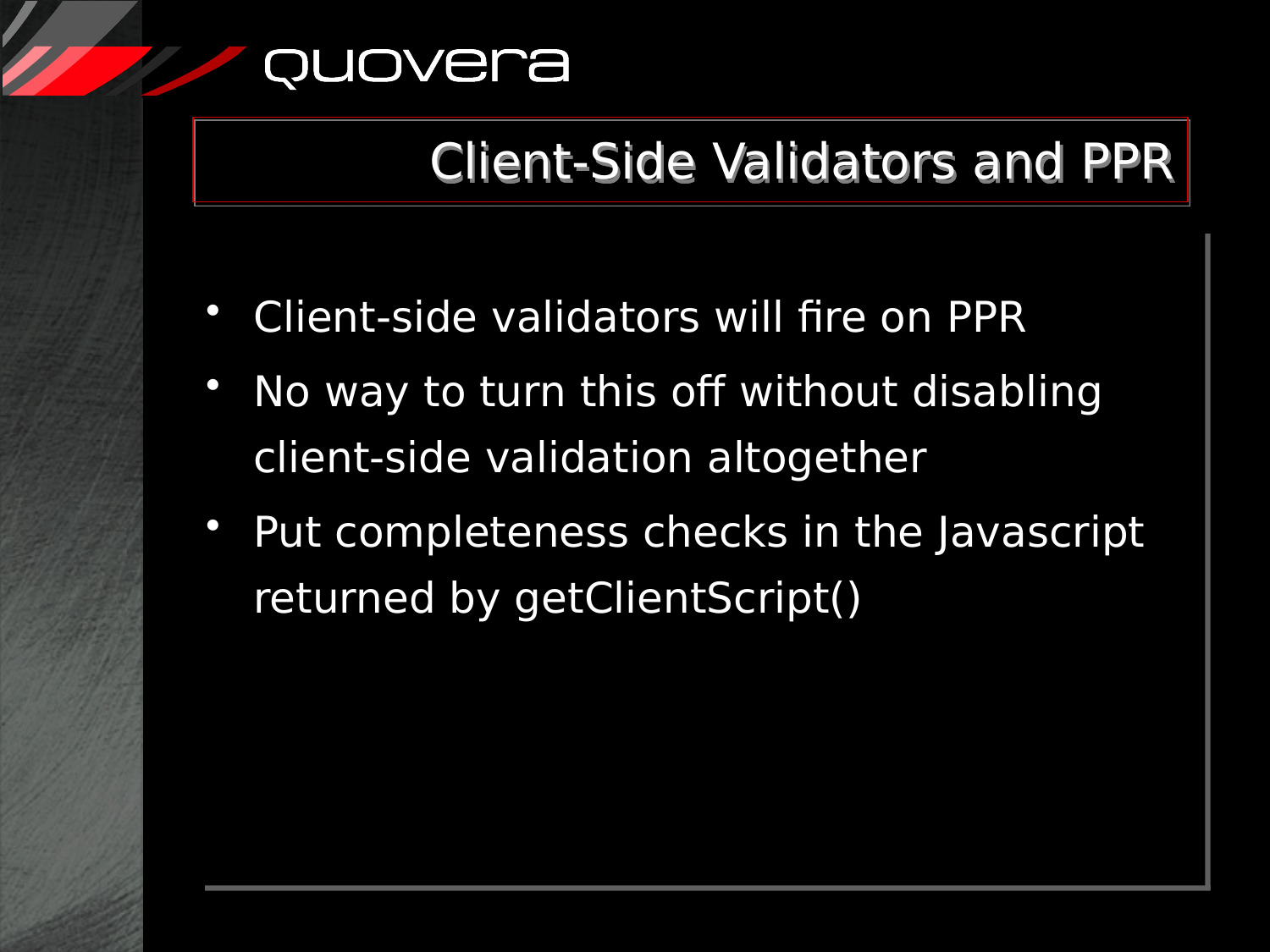

# Client-Side Validators and PPR
Client-side validators will fire on PPR
No way to turn this off without disabling client-side validation altogether
Put completeness checks in the Javascript returned by getClientScript()